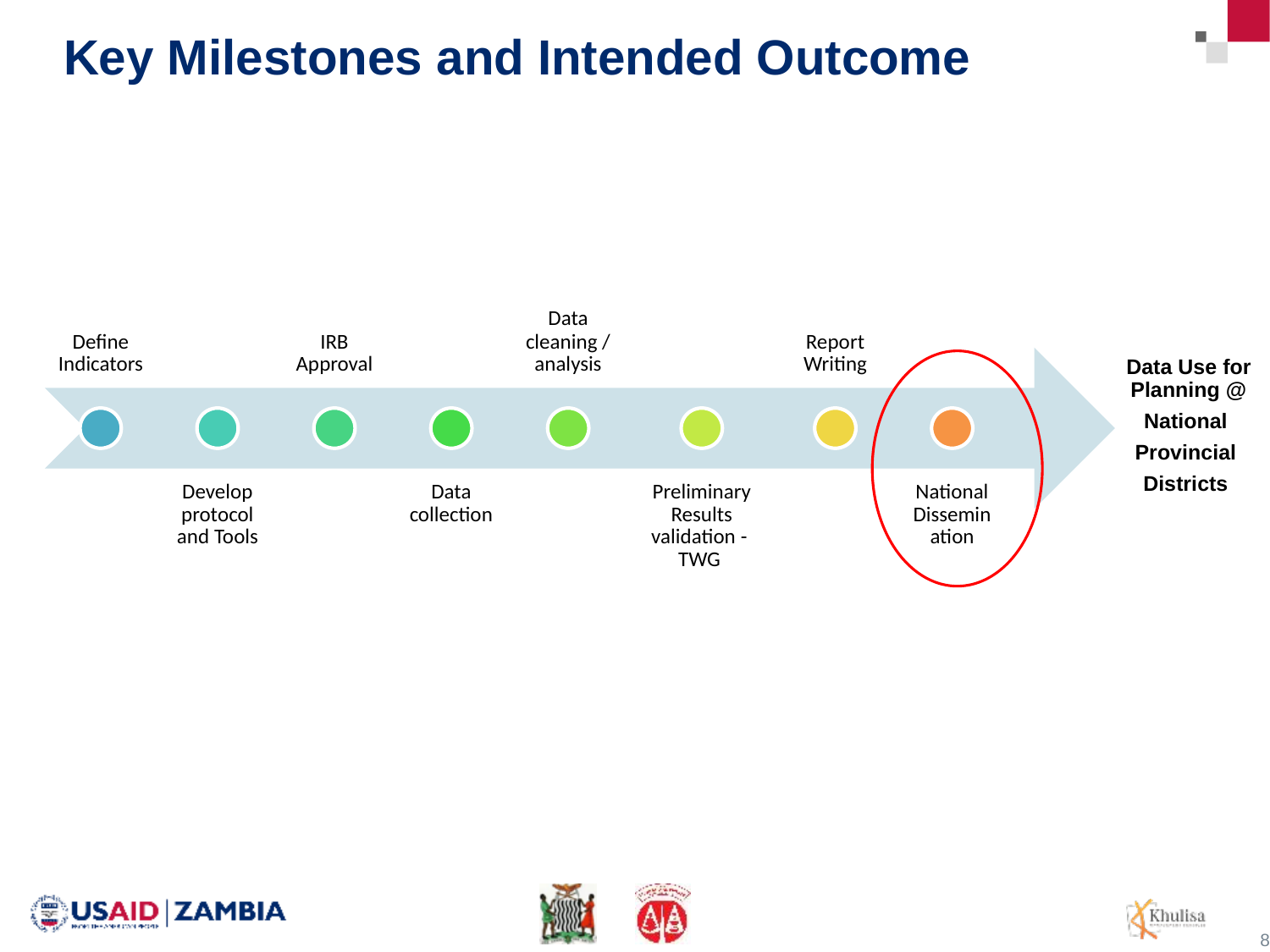

# Key Milestones and Intended Outcome

Define Indicators

IRB Approval

Data cleaning / analysis

Report Writing

Develop protocol and Tools

Data collection

Preliminary Results validation -  TWG

National Dissemination

Data Use for Planning @
National
Provincial
Districts

8